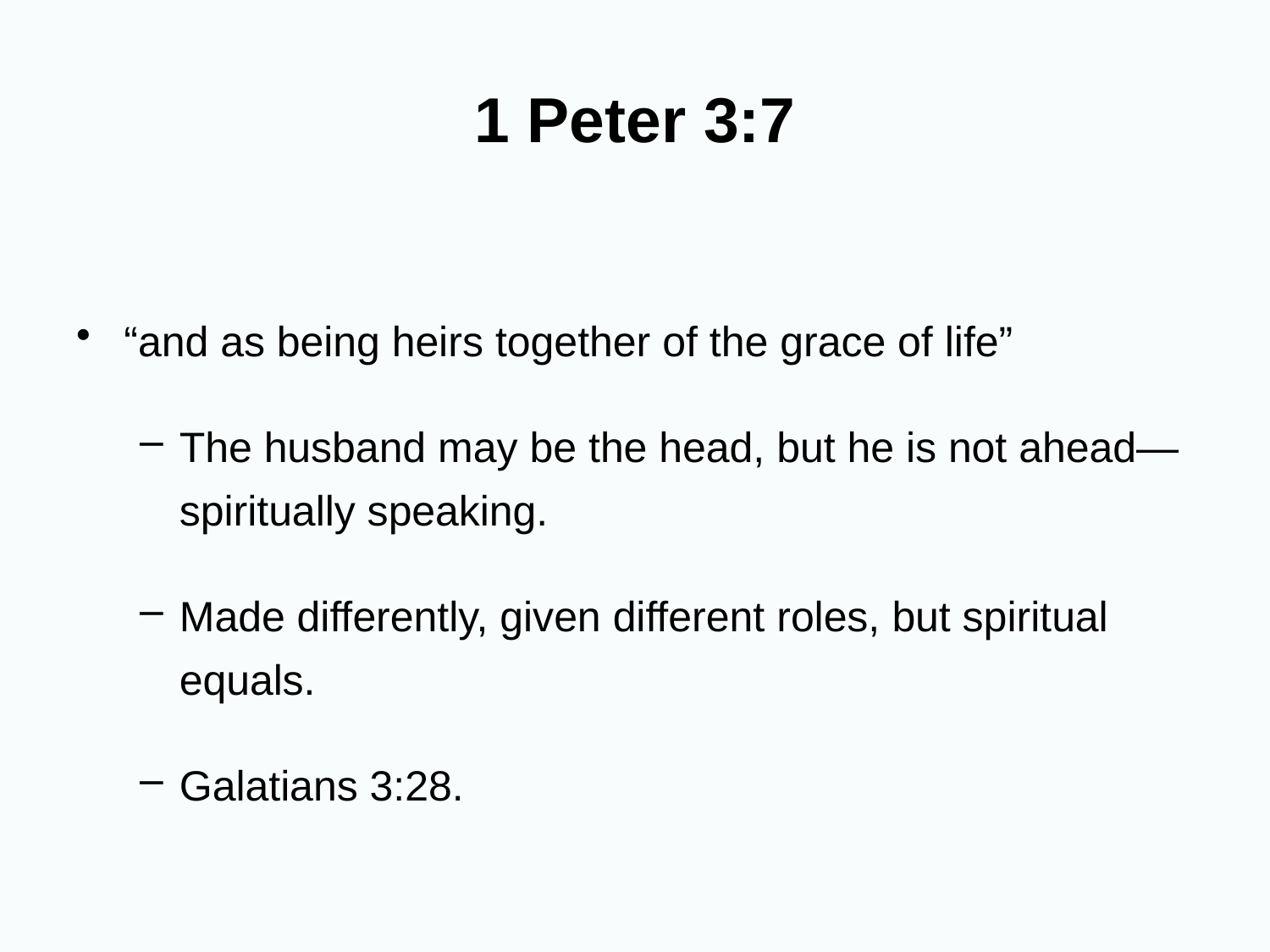

# 1 Peter 3:7
“and as being heirs together of the grace of life”
The husband may be the head, but he is not ahead—spiritually speaking.
Made differently, given different roles, but spiritual equals.
Galatians 3:28.